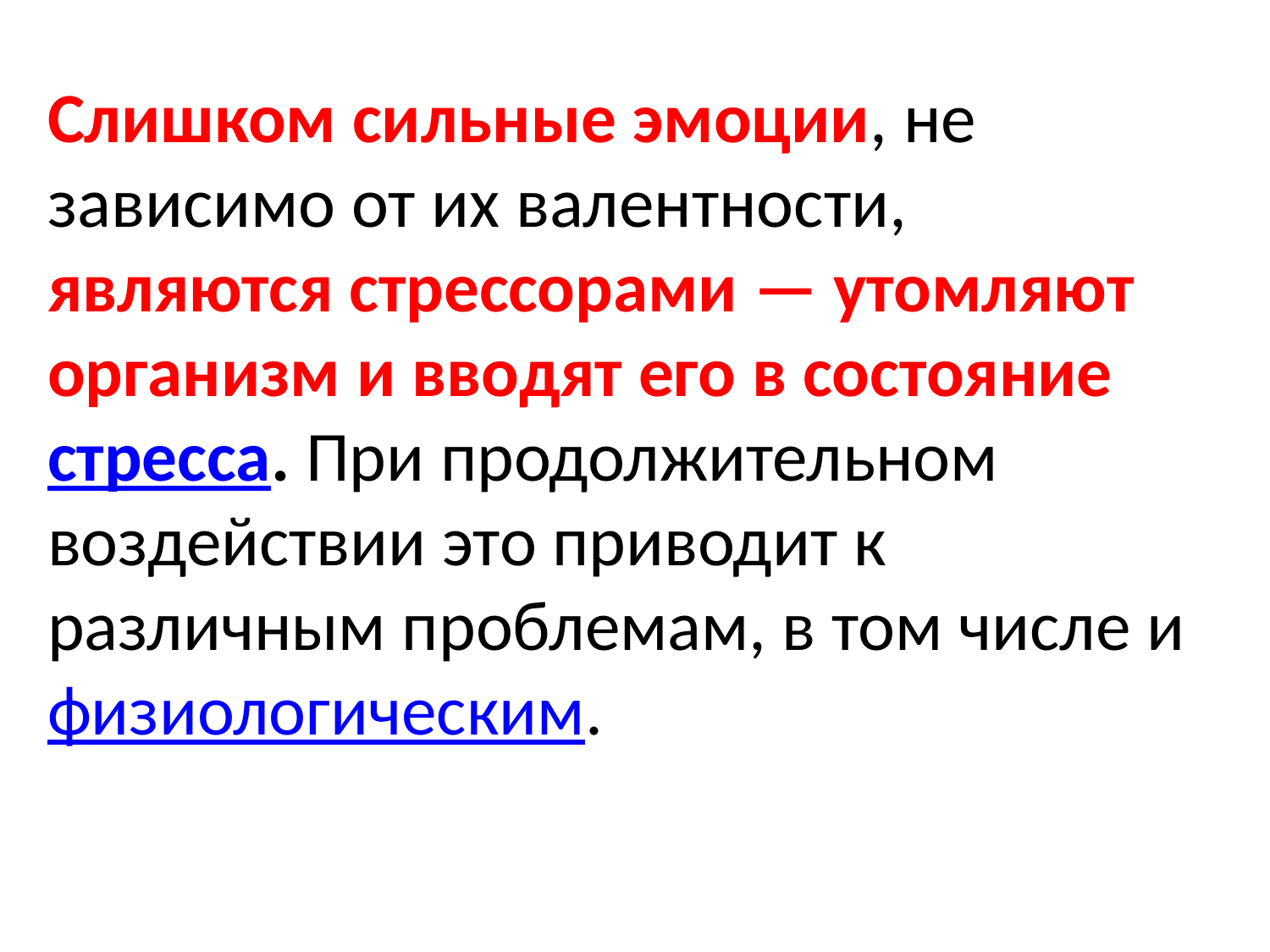

Слишком сильные эмоции, не зависимо от их валентности, являются стрессорами — утомляют организм и вводят его в состояние стресса. При продолжительном воздействии это приводит к различным проблемам, в том числе и физиологическим.